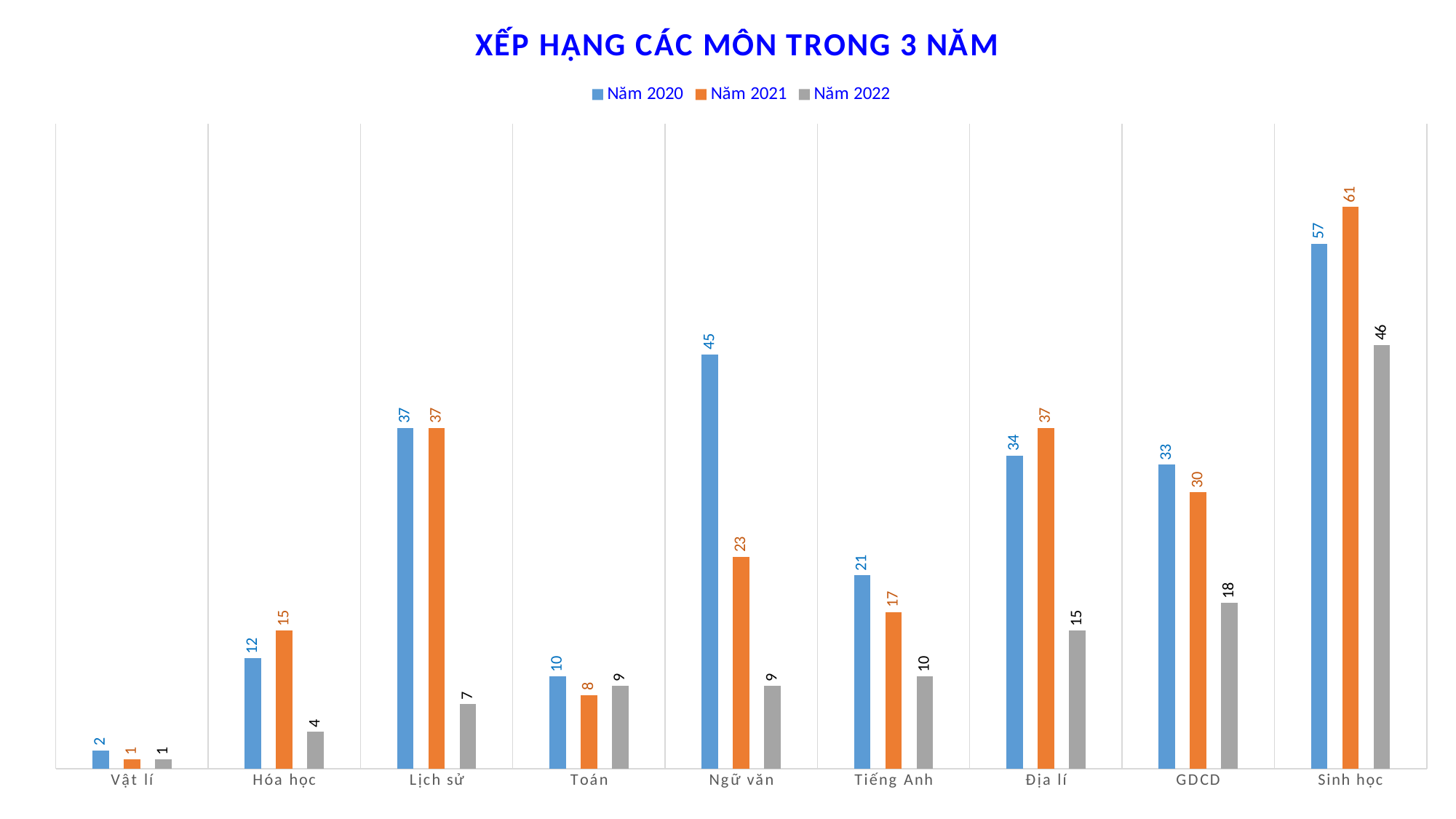

### Chart: XẾP HẠNG CÁC MÔN TRONG 3 NĂM

| Category | Năm 2020 | Năm 2021 | Năm 2022 |
|---|---|---|---|
| Vật lí | 2.0 | 1.0 | 1.0 |
| Hóa học | 12.0 | 15.0 | 4.0 |
| Lịch sử | 37.0 | 37.0 | 7.0 |
| Toán | 10.0 | 8.0 | 9.0 |
| Ngữ văn | 45.0 | 23.0 | 9.0 |
| Tiếng Anh | 21.0 | 17.0 | 10.0 |
| Địa lí | 34.0 | 37.0 | 15.0 |
| GDCD | 33.0 | 30.0 | 18.0 |
| Sinh học | 57.0 | 61.0 | 46.0 |